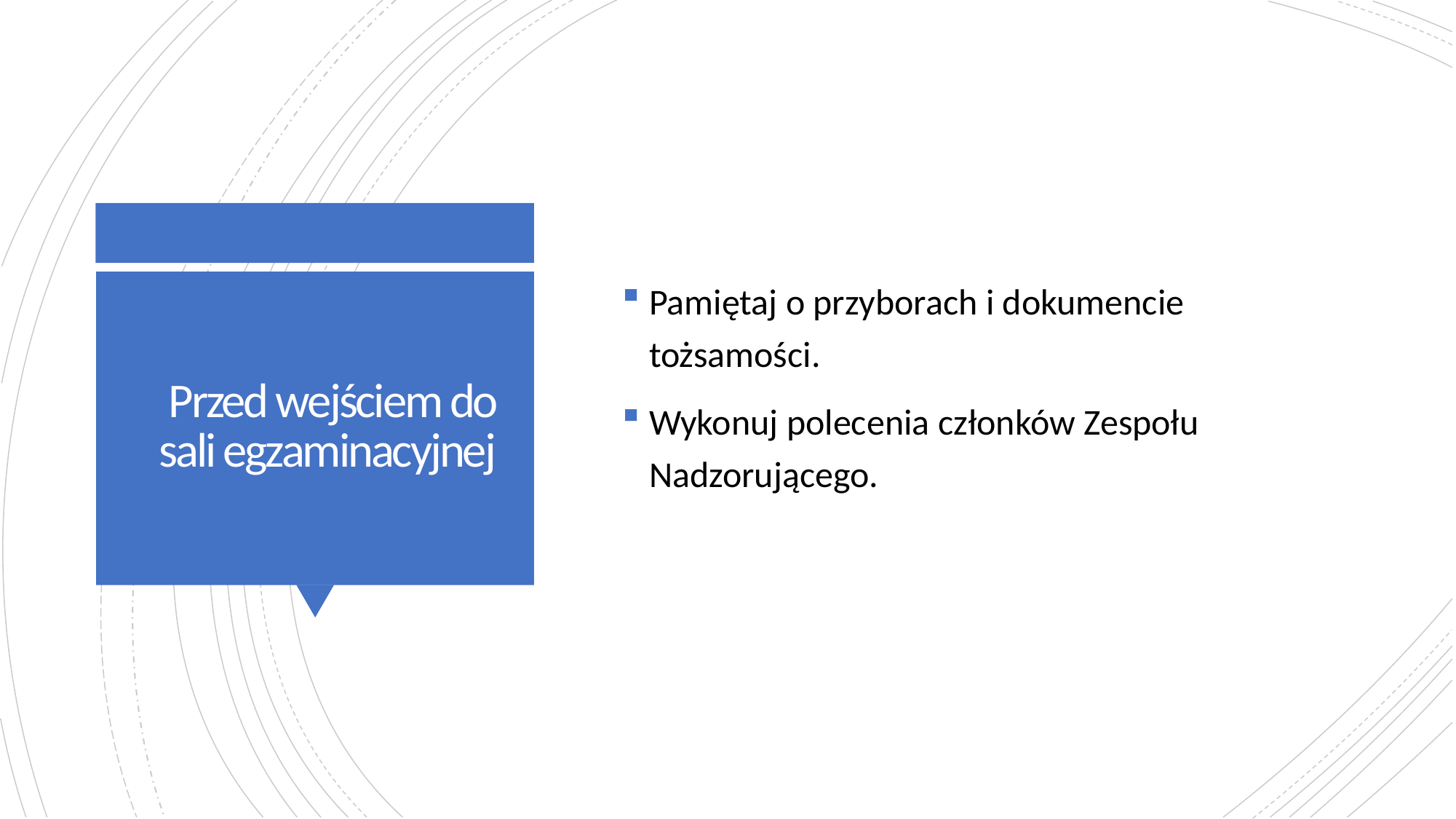

Pamiętaj o przyborach i dokumencie tożsamości.
Wykonuj polecenia członków Zespołu Nadzorującego.

# Przed wejściem do sali egzaminacyjnej